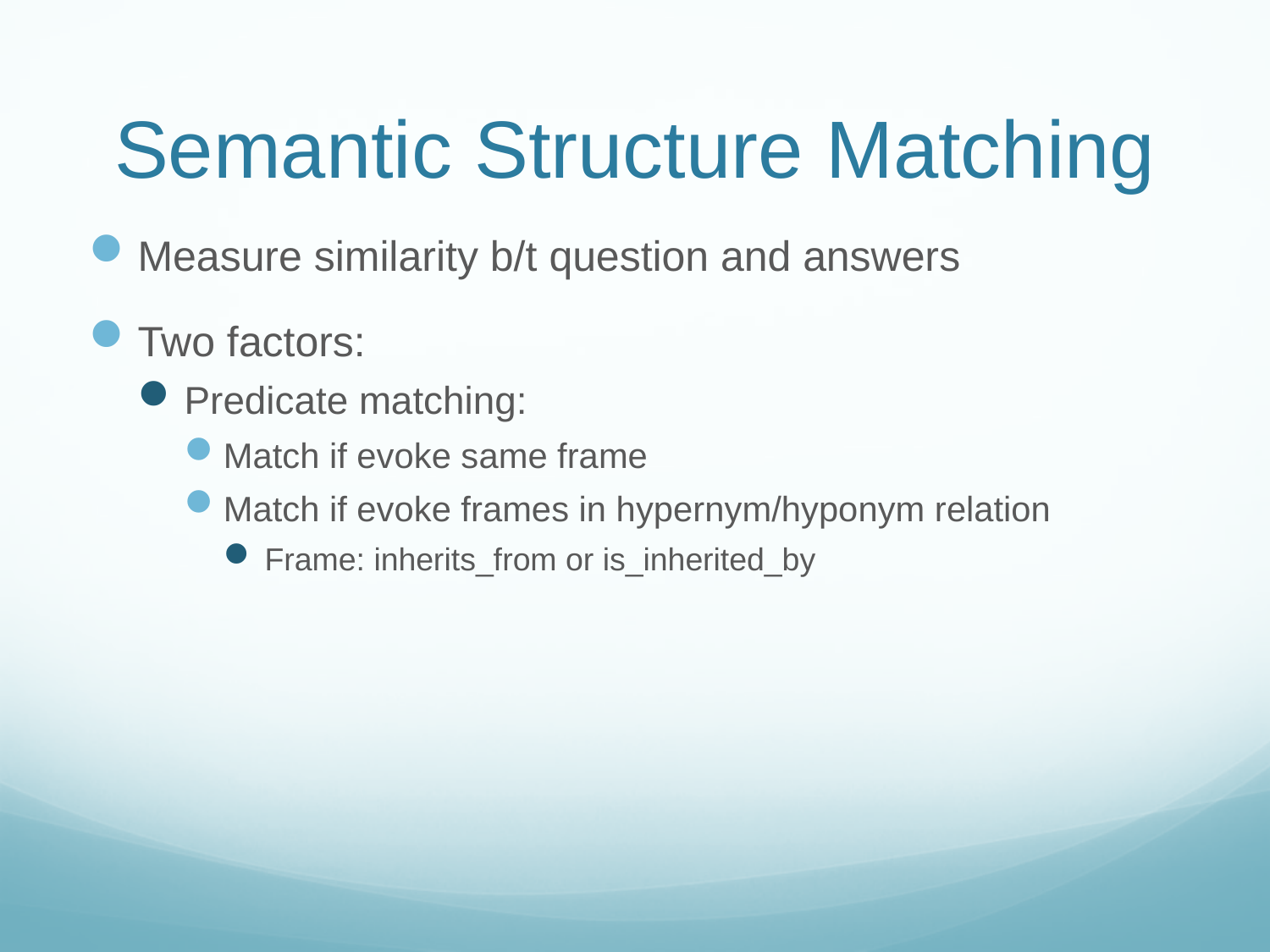

# Semantic Structure Matching
Measure similarity b/t question and answers
Two factors:
Predicate matching:
Match if evoke same frame
Match if evoke frames in hypernym/hyponym relation
Frame: inherits_from or is_inherited_by